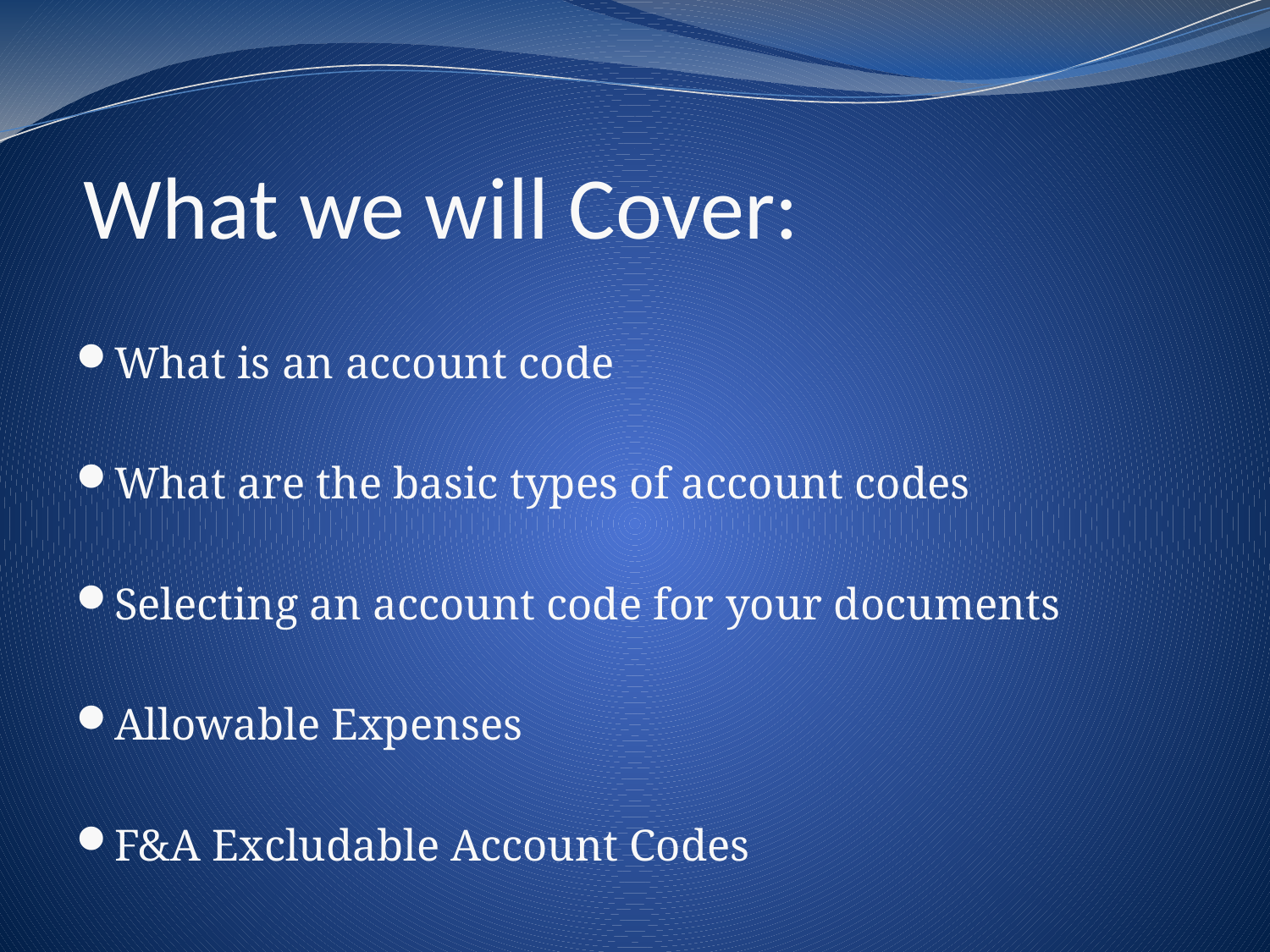

# What we will Cover:

What is an account code

What are the basic types of account codes

Selecting an account code for your documents

Allowable Expenses

F&A Excludable Account Codes